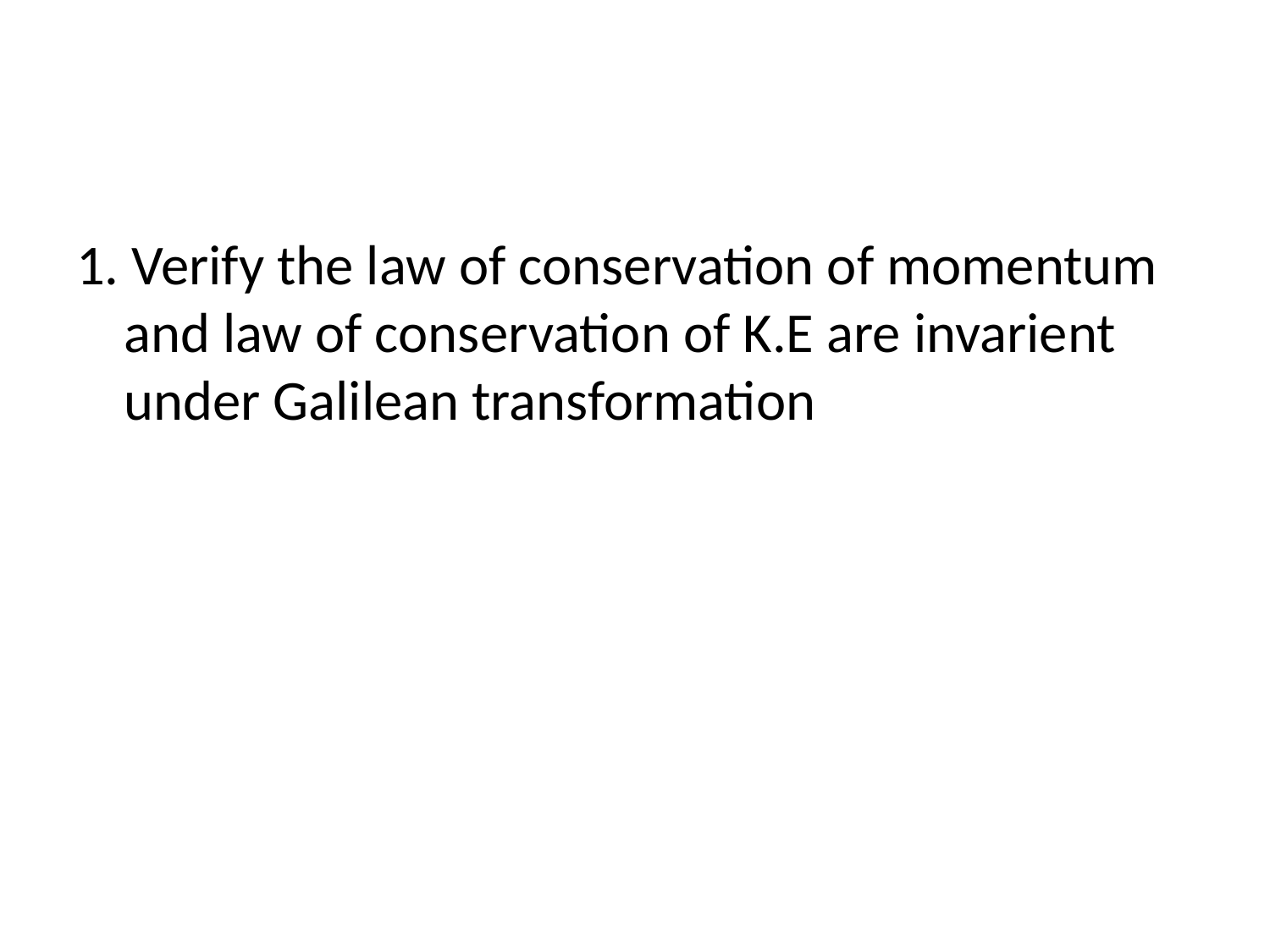

1. Verify the law of conservation of momentum and law of conservation of K.E are invarient under Galilean transformation